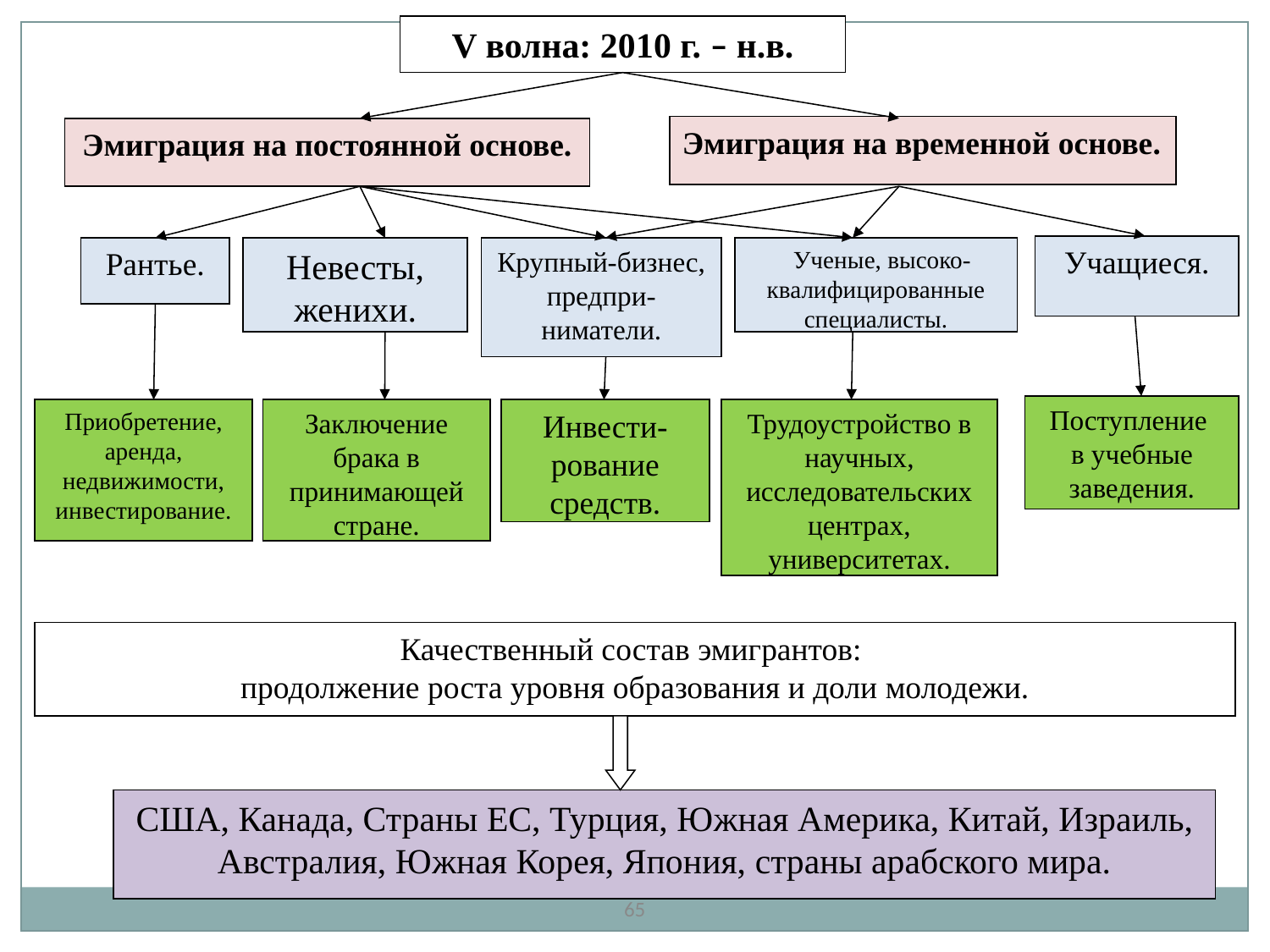

V волна: 2010 г. – н.в.

Эмиграция на временной основе.

Эмиграция на постоянной основе.
Учащиеся.
Крупный-бизнес, предпри-ниматели.
Ученые, высоко-квалифицированные специалисты.

Рантье.
Невесты, женихи.
Поступление
в учебные заведения.
Приобретение, аренда, недвижимости, инвестирование.
Заключение брака в принимающей стране.

Инвести-рование средств.
Трудоустройство в научных, исследовательских центрах, университетах.
Качественный состав эмигрантов:
продолжение роста уровня образования и доли молодежи.

США, Канада, Страны ЕС, Турция, Южная Америка, Китай, Израиль, Австралия, Южная Корея, Япония, страны арабского мира.
65